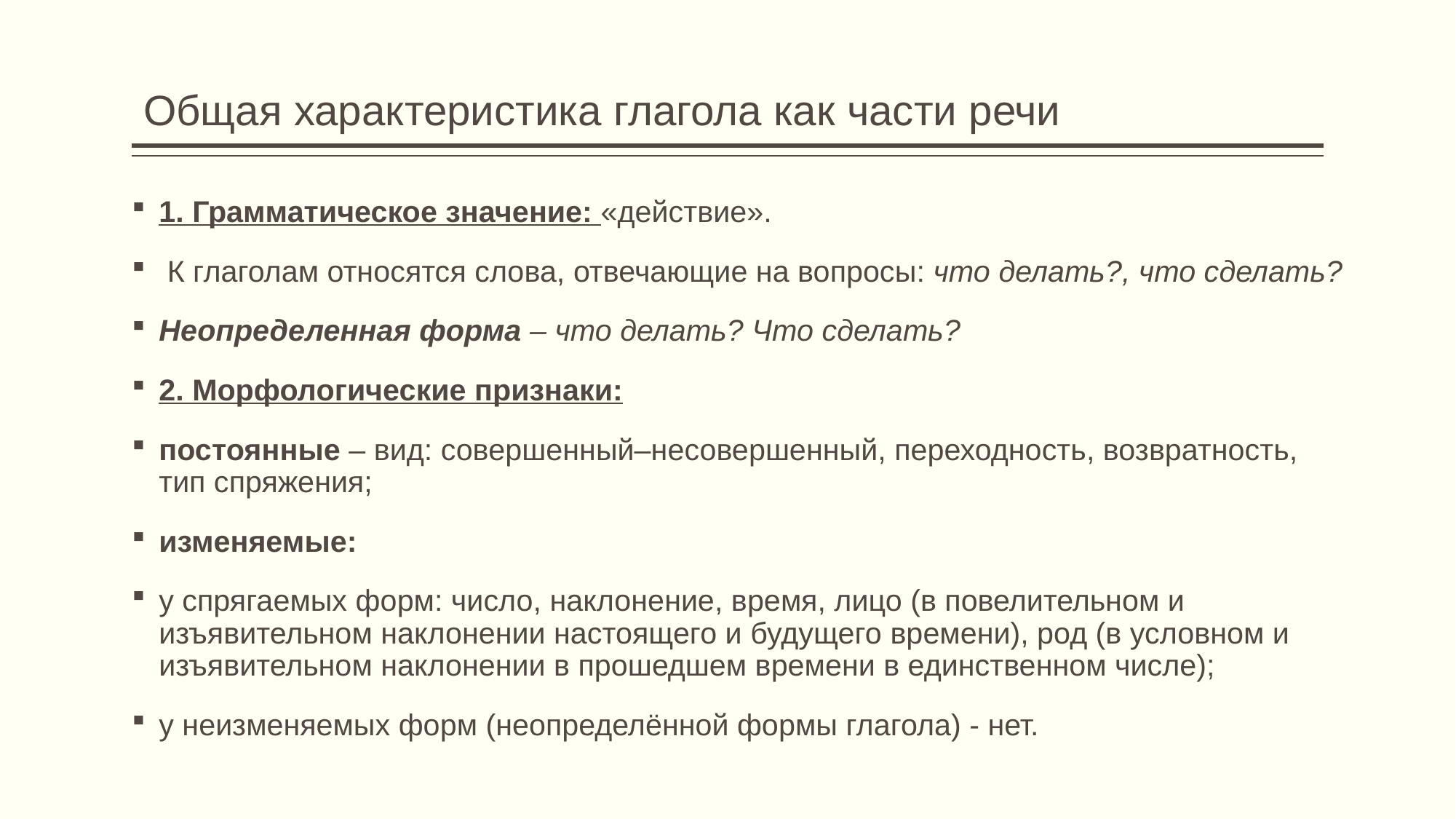

# Общая характеристика глагола как части речи
1. Грамматическое значение: «действие».
 К глаголам относятся слова, отвечающие на вопросы: что делать?, что сделать?
Неопределенная форма – что делать? Что сделать?
2. Морфологические признаки:
постоянные – вид: совершенный–несовершенный, переходность, возвратность, тип спряжения;
изменяемые:
у спрягаемых форм: число, наклонение, время, лицо (в повелительном и изъявительном наклонении настоящего и будущего времени), род (в условном и изъявительном наклонении в прошедшем времени в единственном числе);
у неизменяемых форм (неопределённой формы глагола) - нет.